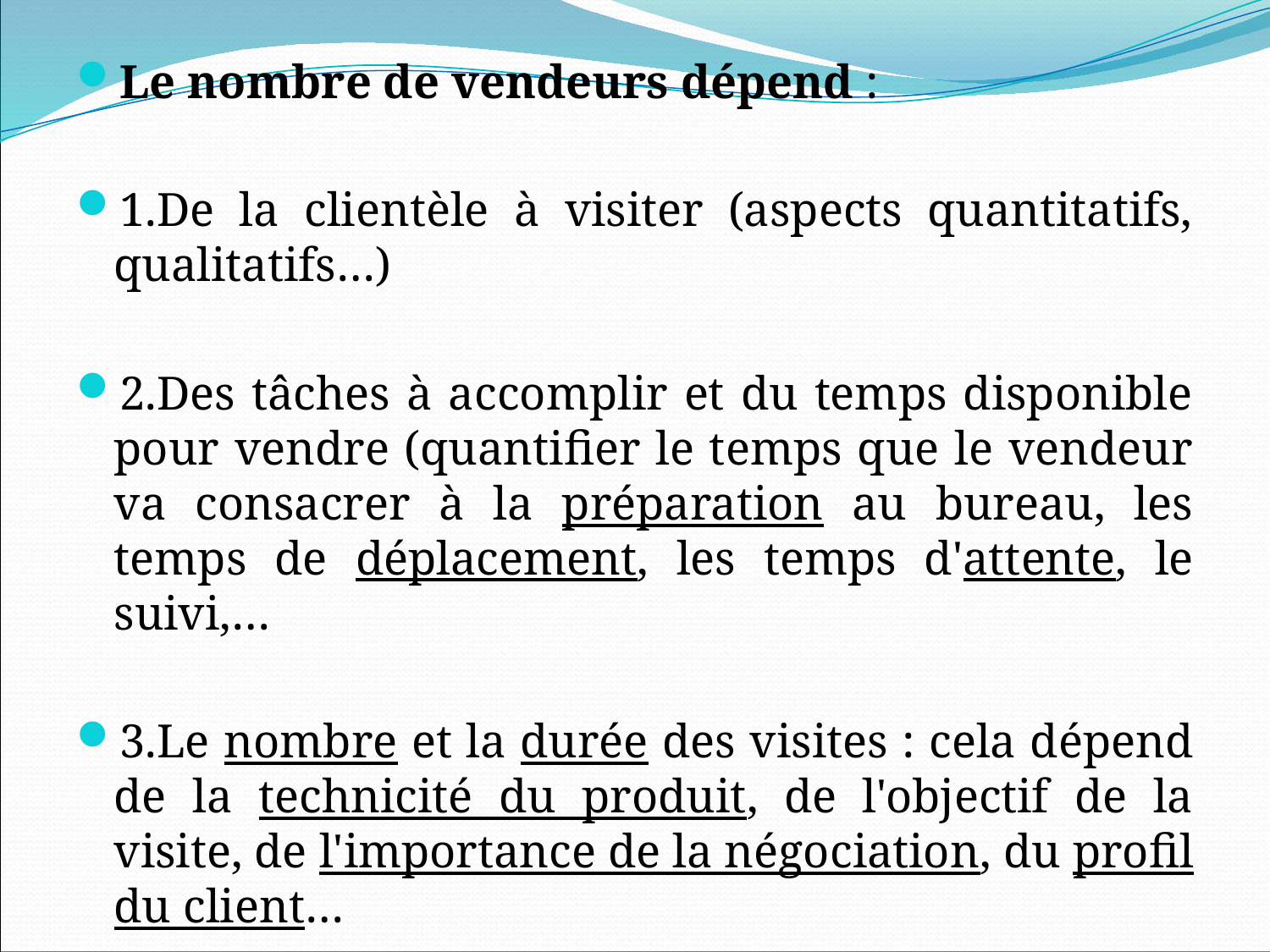

Le nombre de vendeurs dépend :

1.De la clientèle à visiter (aspects quantitatifs, qualitatifs…)

2.Des tâches à accomplir et du temps disponible pour vendre (quantifier le temps que le vendeur va consacrer à la préparation au bureau, les temps de déplacement, les temps d'attente, le suivi,…

3.Le nombre et la durée des visites : cela dépend de la technicité du produit, de l'objectif de la visite, de l'importance de la négociation, du profil du client…